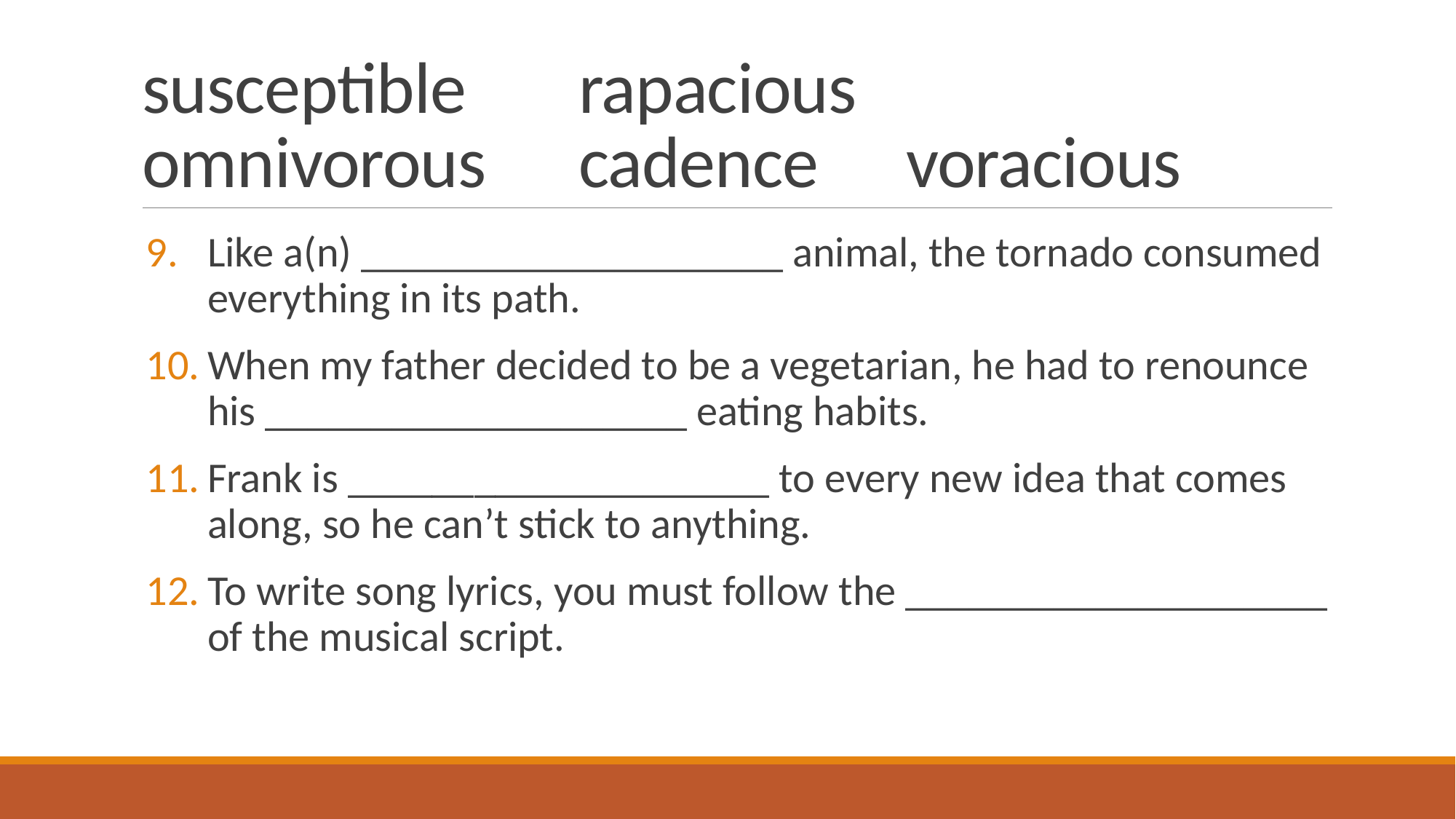

# susceptible		rapacious		omnivorous	cadence	voracious
Like a(n) ____________________ animal, the tornado consumed everything in its path.
When my father decided to be a vegetarian, he had to renounce his ____________________ eating habits.
Frank is ____________________ to every new idea that comes along, so he can’t stick to anything.
To write song lyrics, you must follow the ____________________ of the musical script.